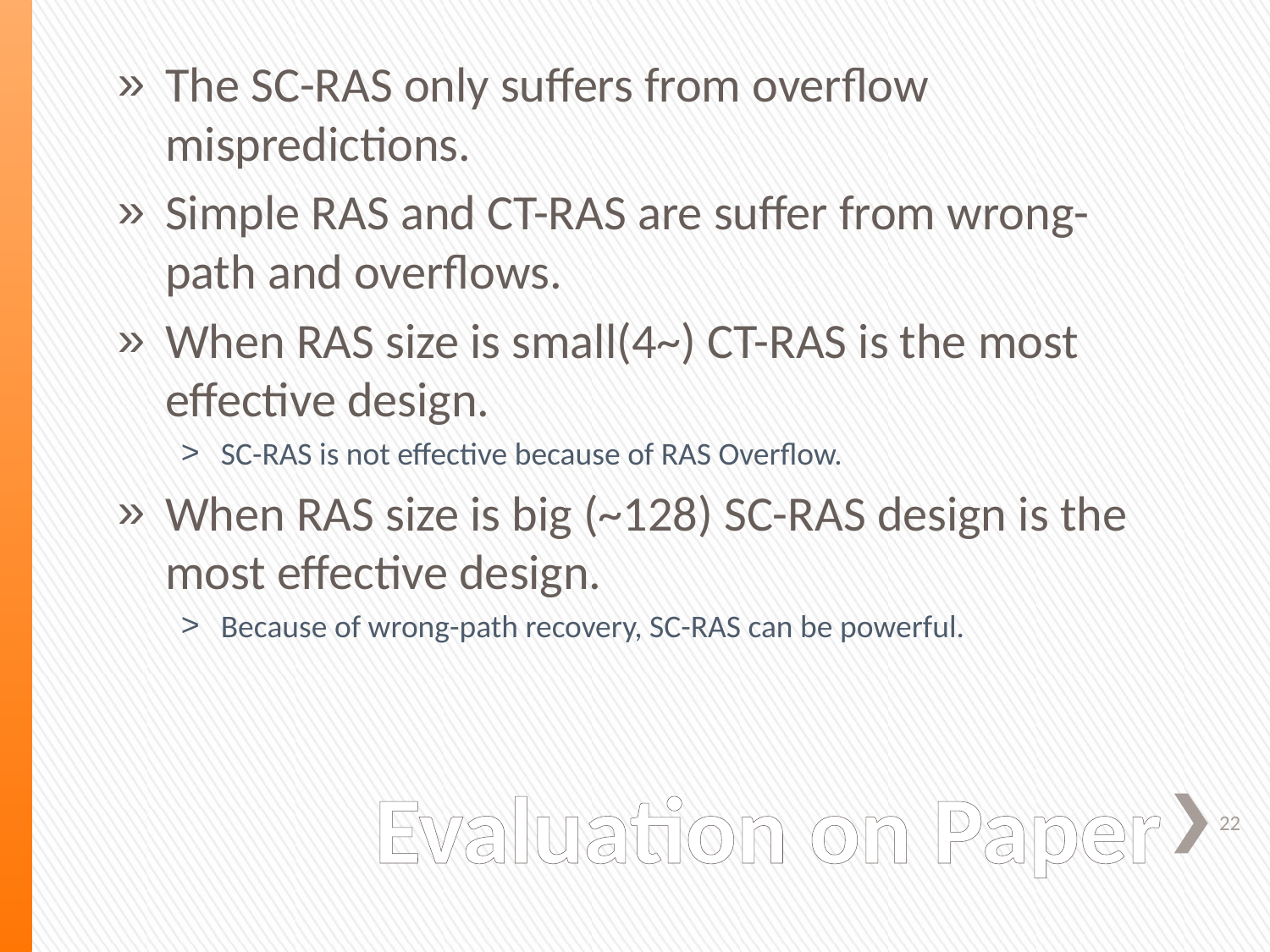

The SC-RAS only suffers from overflow mispredictions.
Simple RAS and CT-RAS are suffer from wrong-path and overflows.
When RAS size is small(4~) CT-RAS is the most effective design.
SC-RAS is not effective because of RAS Overflow.
When RAS size is big (~128) SC-RAS design is the most effective design.
Because of wrong-path recovery, SC-RAS can be powerful.

# Evaluation on Paper
22